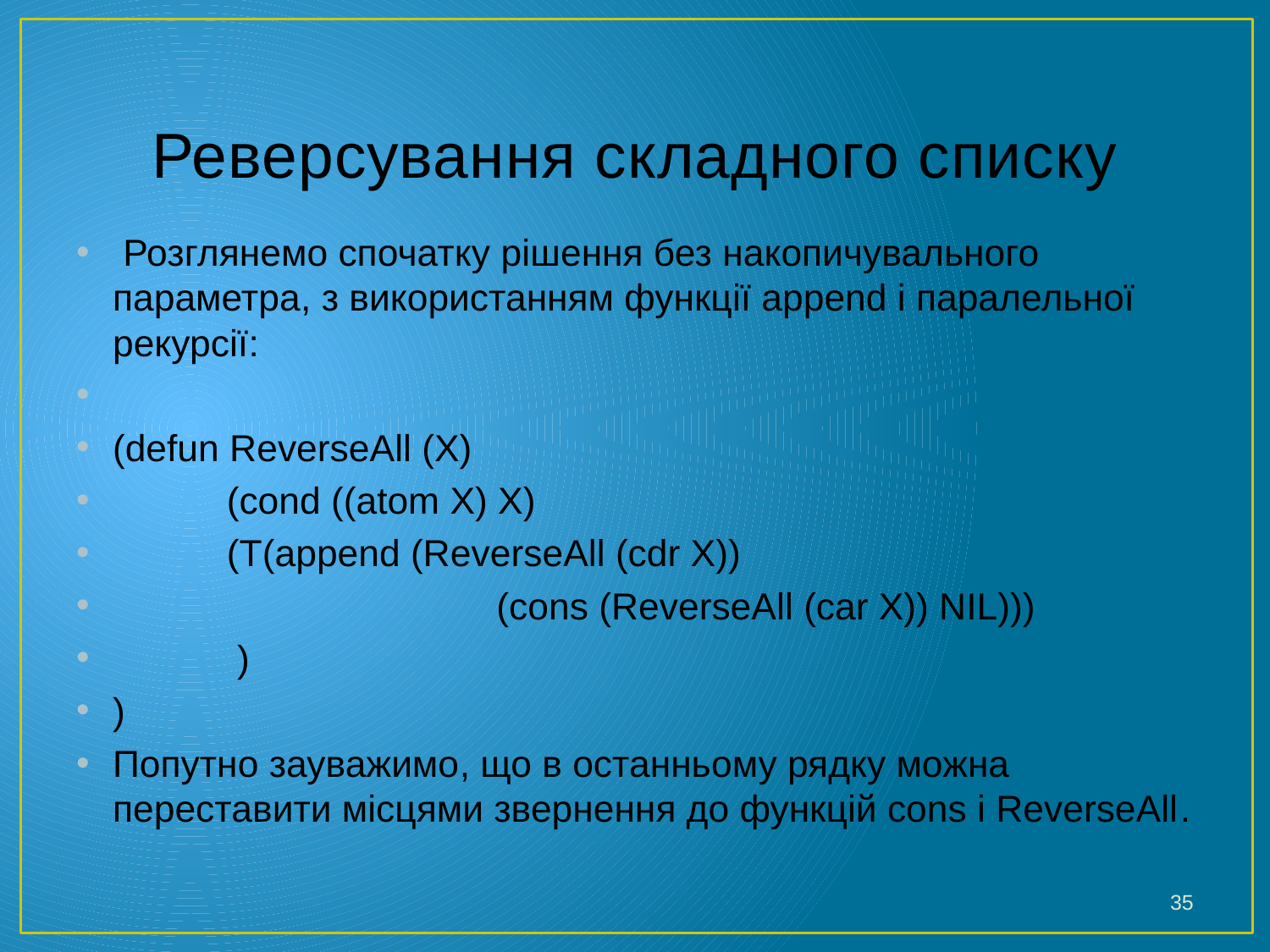

# Реверсування складного списку
 Розглянемо спочатку рішення без накопичувального параметра, з використанням функції append і паралельної рекурсії:

(defun ReverseAll (X)
           (cond ((atom X) X)
           (T(append (ReverseAll (cdr X))
                                     (cons (ReverseAll (car X)) NIL)))
            )
)
Попутно зауважимо, що в останньому рядку можна переставити місцями звернення до функцій cons і ReverseAll.

35